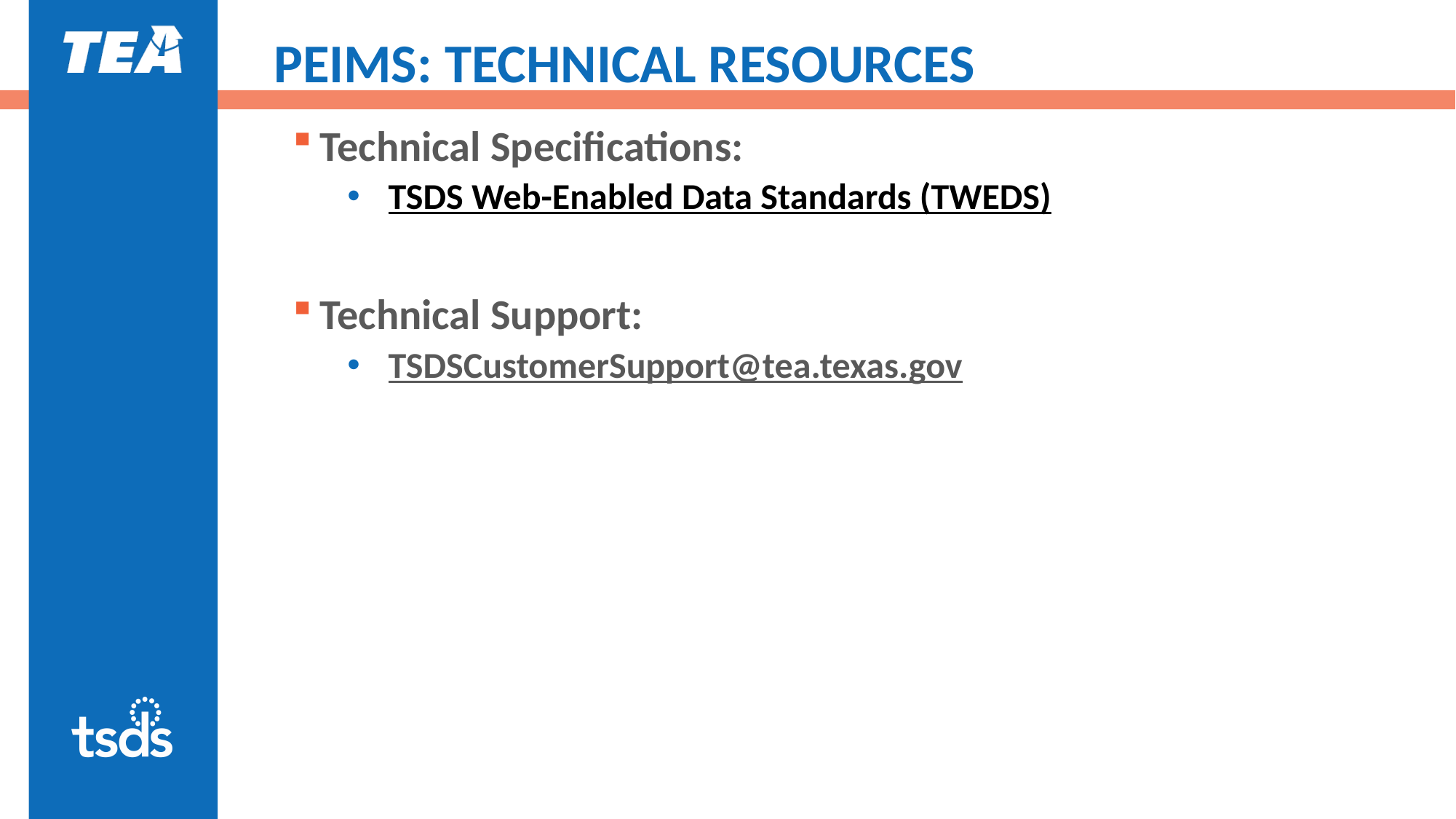

# PEIMS: TECHNICAL RESOURCES
Technical Specifications:
TSDS Web-Enabled Data Standards (TWEDS)​

Technical Support:
TSDSCustomerSupport@tea.texas.gov